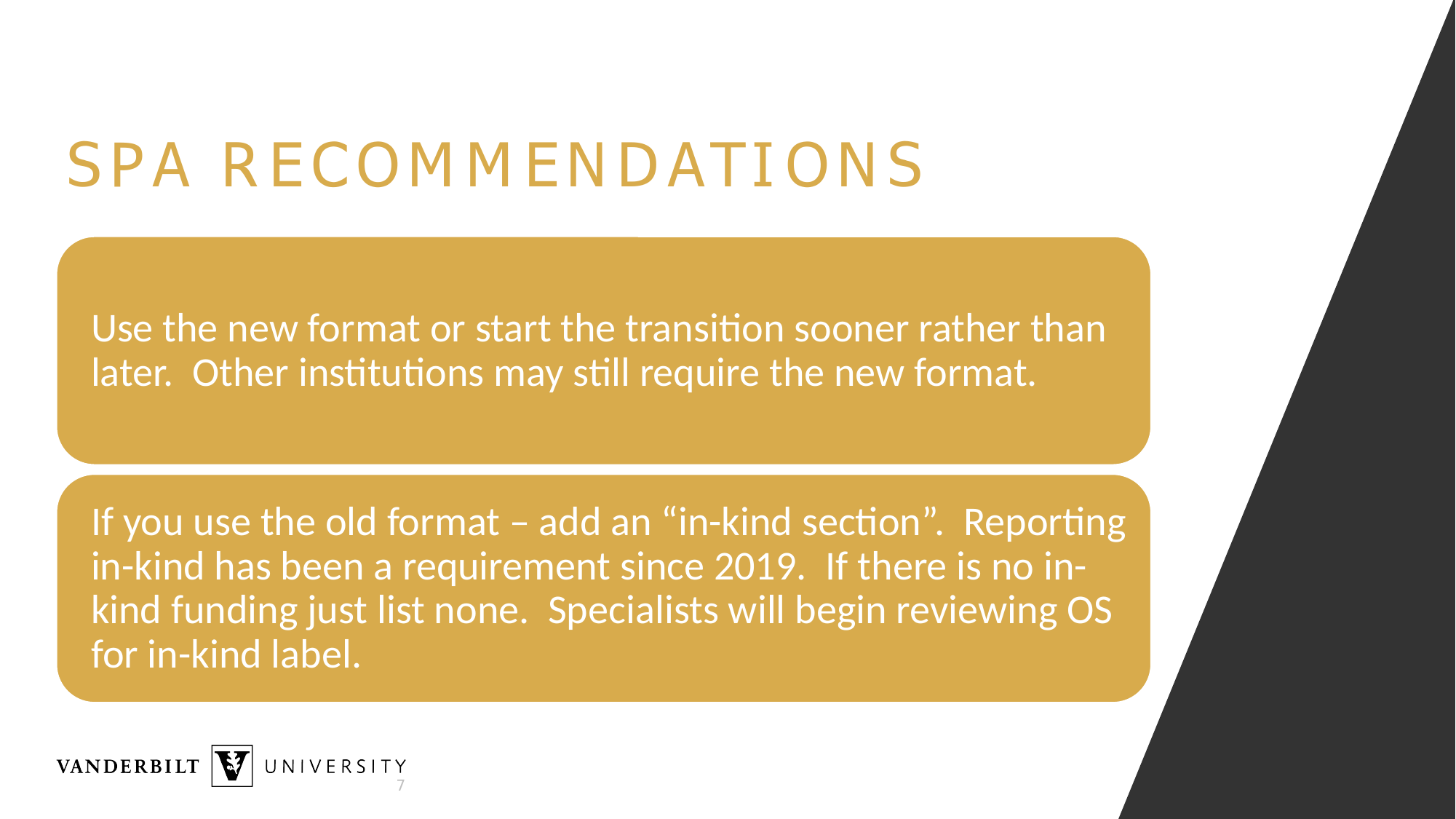

# SPA Recommendations
Use the new format or start the transition sooner rather than later.  Other institutions may still require the new format.
If you use the old format – add an “in-kind section”.  Reporting in-kind has been a requirement since 2019.  If there is no in-kind funding just list none.  Specialists will begin reviewing OS for in-kind label.
7
5/13/21